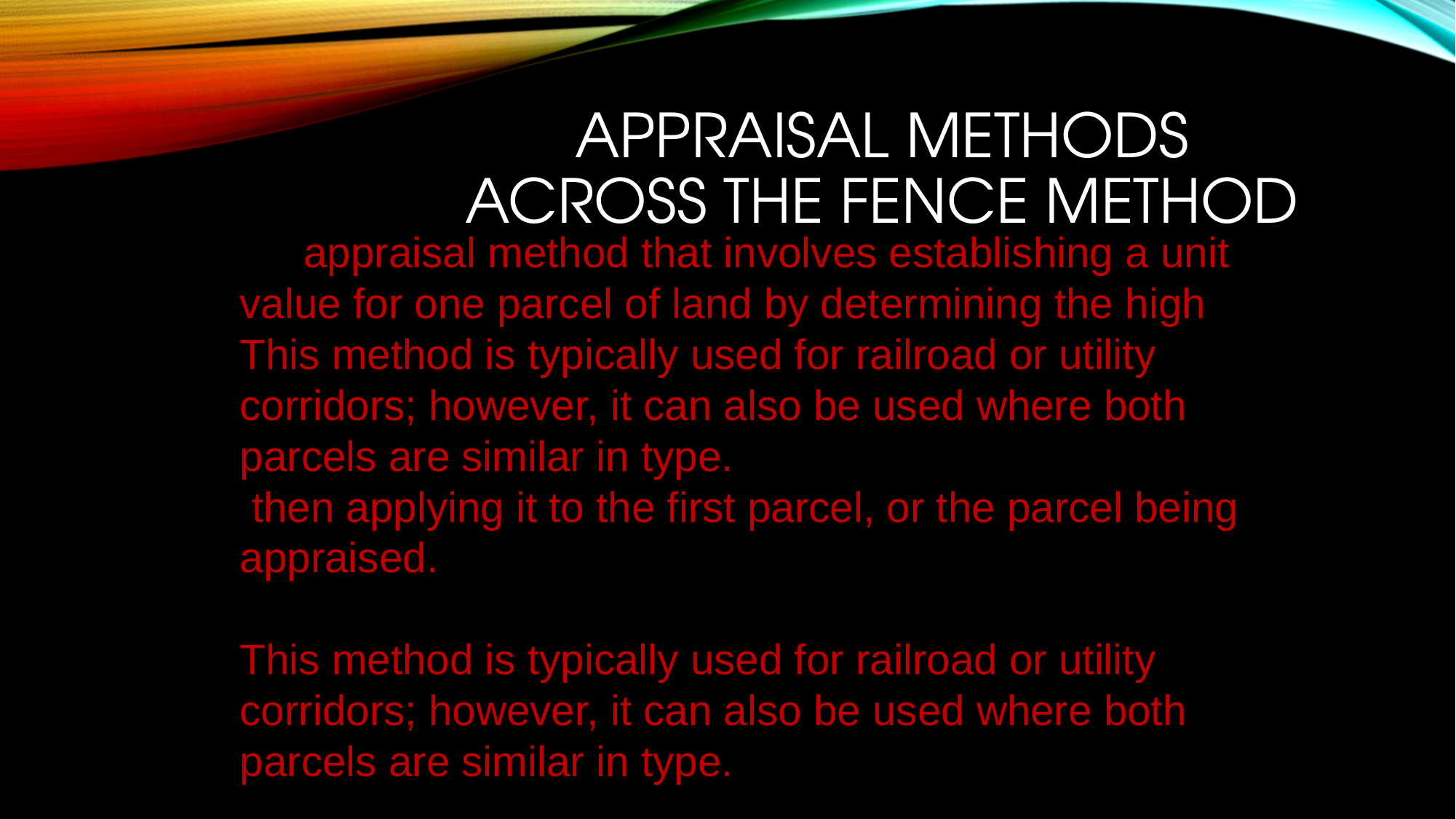

APPRAISAL METHODS
ACROSS THE FENCE METHOD
An appraisal method that involves establishing a unit value for one parcel of land by determining the high
This method is typically used for railroad or utility corridors; however, it can also be used where both parcels are similar in type.
 then applying it to the first parcel, or the parcel being appraised.

This method is typically used for railroad or utility corridors; however, it can also be used where both parcels are similar in type.